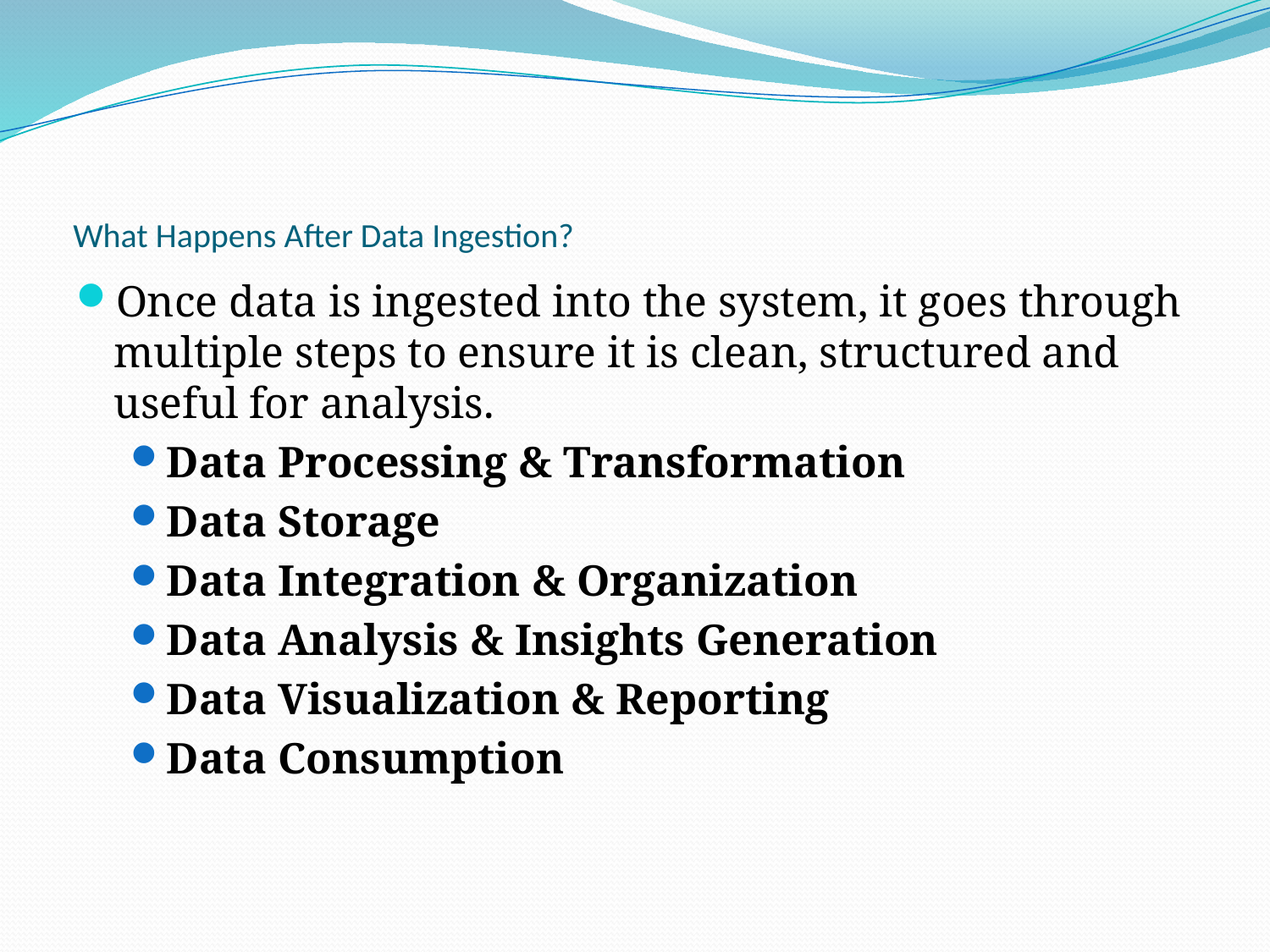

# What Happens After Data Ingestion?
Once data is ingested into the system, it goes through multiple steps to ensure it is clean, structured and useful for analysis.
Data Processing & Transformation
Data Storage
Data Integration & Organization
Data Analysis & Insights Generation
Data Visualization & Reporting
Data Consumption